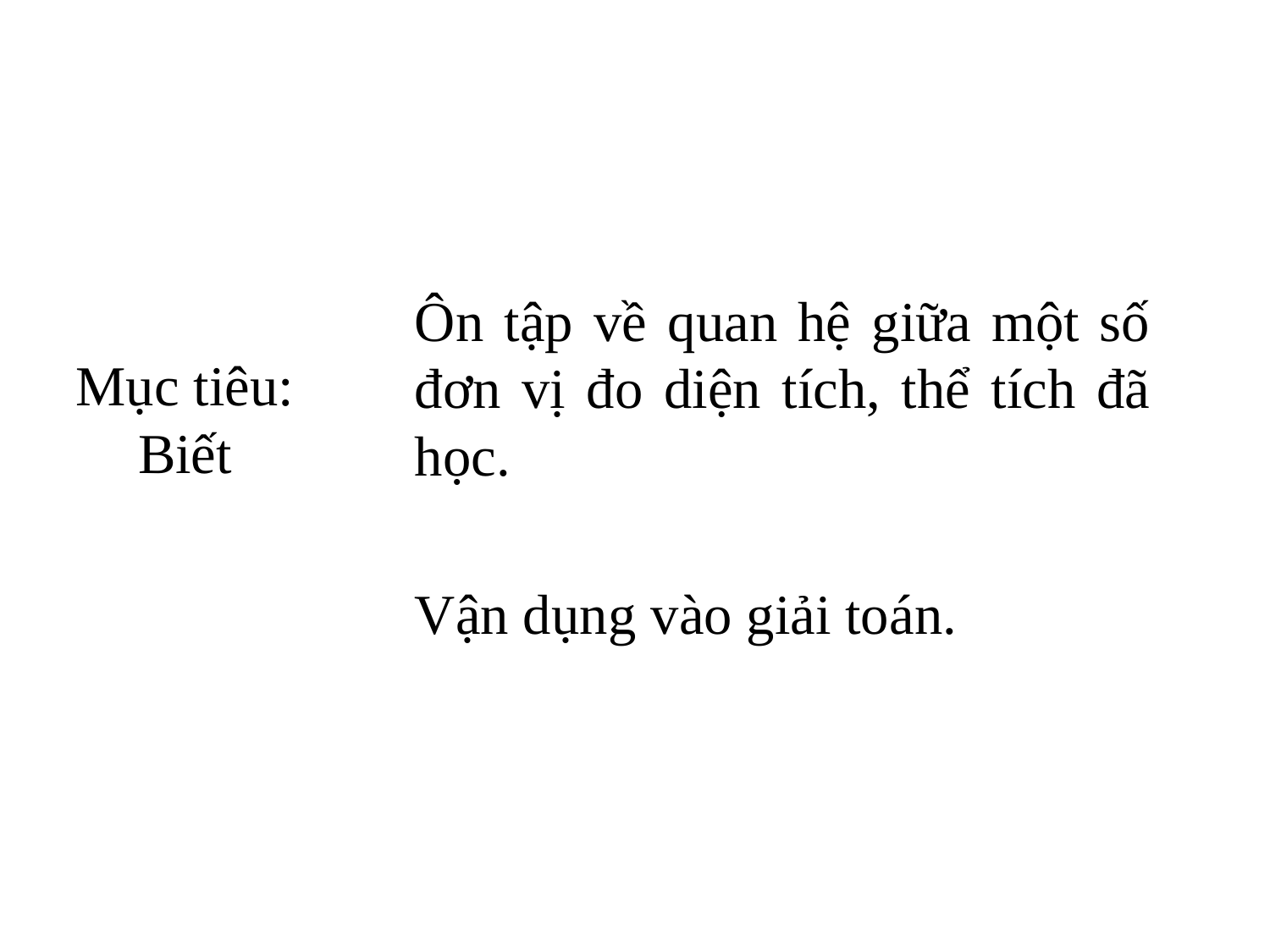

Mục tiêu: Biết
Ôn tập về quan hệ giữa một số đơn vị đo diện tích, thể tích đã học.

Vận dụng vào giải toán.